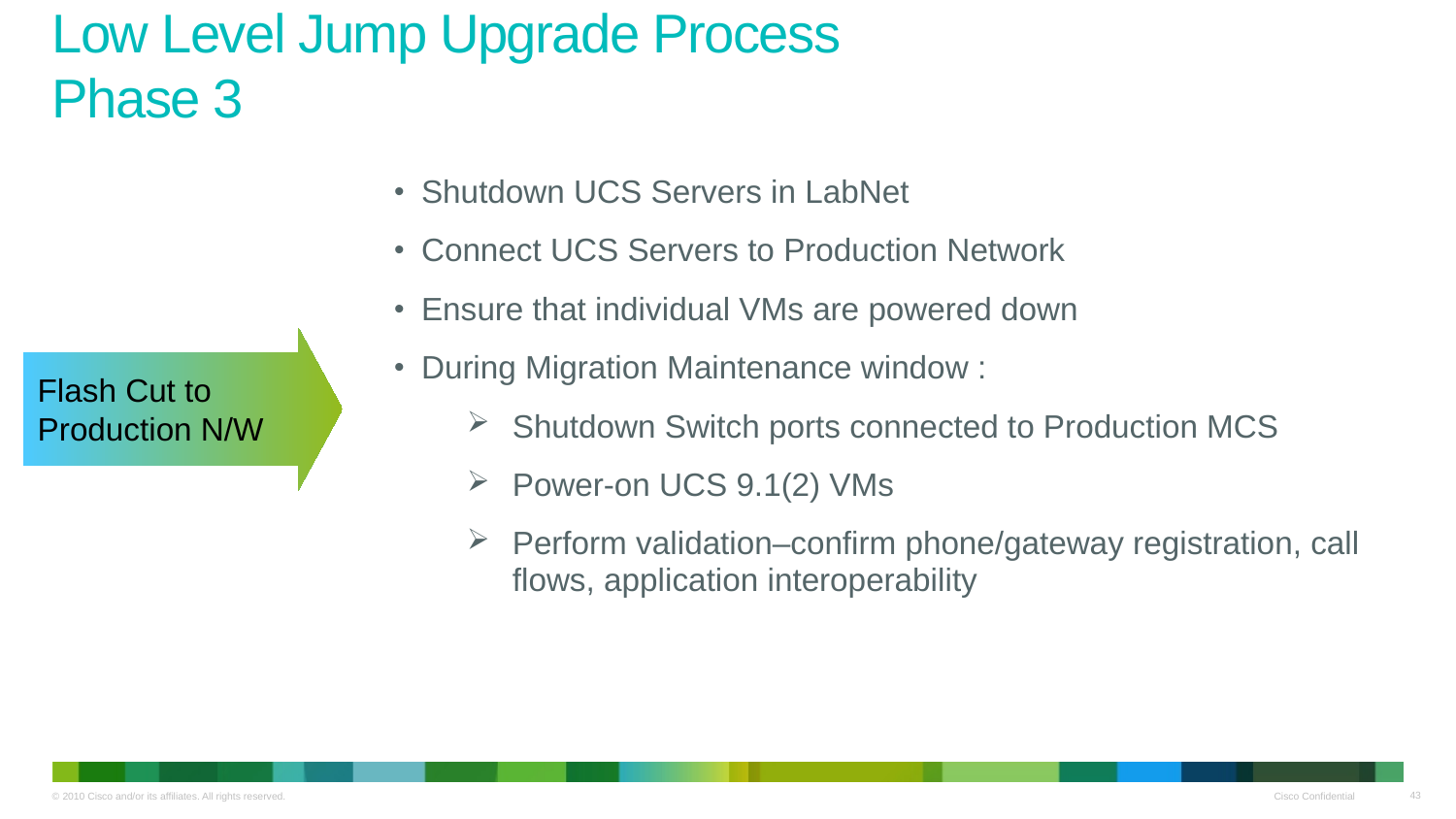

Low Level Jump Upgrade Process
Phase 3
Shutdown UCS Servers in LabNet
Connect UCS Servers to Production Network
Ensure that individual VMs are powered down
During Migration Maintenance window :
Shutdown Switch ports connected to Production MCS
Power-on UCS 9.1(2) VMs
Perform validation–confirm phone/gateway registration, call flows, application interoperability

Flash Cut to
Production N/W